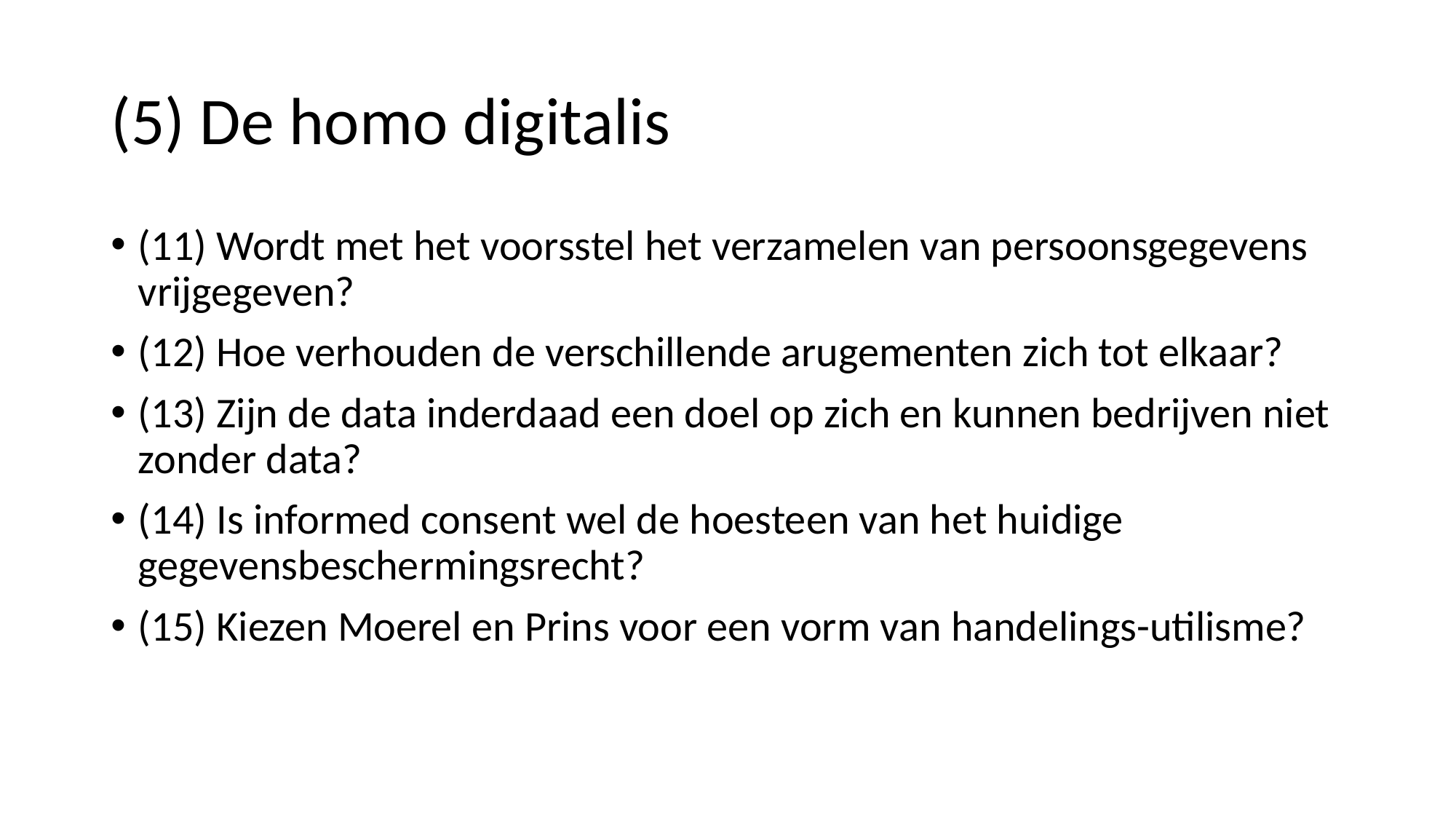

# (5) De homo digitalis
(11) Wordt met het voorsstel het verzamelen van persoonsgegevens vrijgegeven?
(12) Hoe verhouden de verschillende arugementen zich tot elkaar?
(13) Zijn de data inderdaad een doel op zich en kunnen bedrijven niet zonder data?
(14) Is informed consent wel de hoesteen van het huidige gegevensbeschermingsrecht?
(15) Kiezen Moerel en Prins voor een vorm van handelings-utilisme?